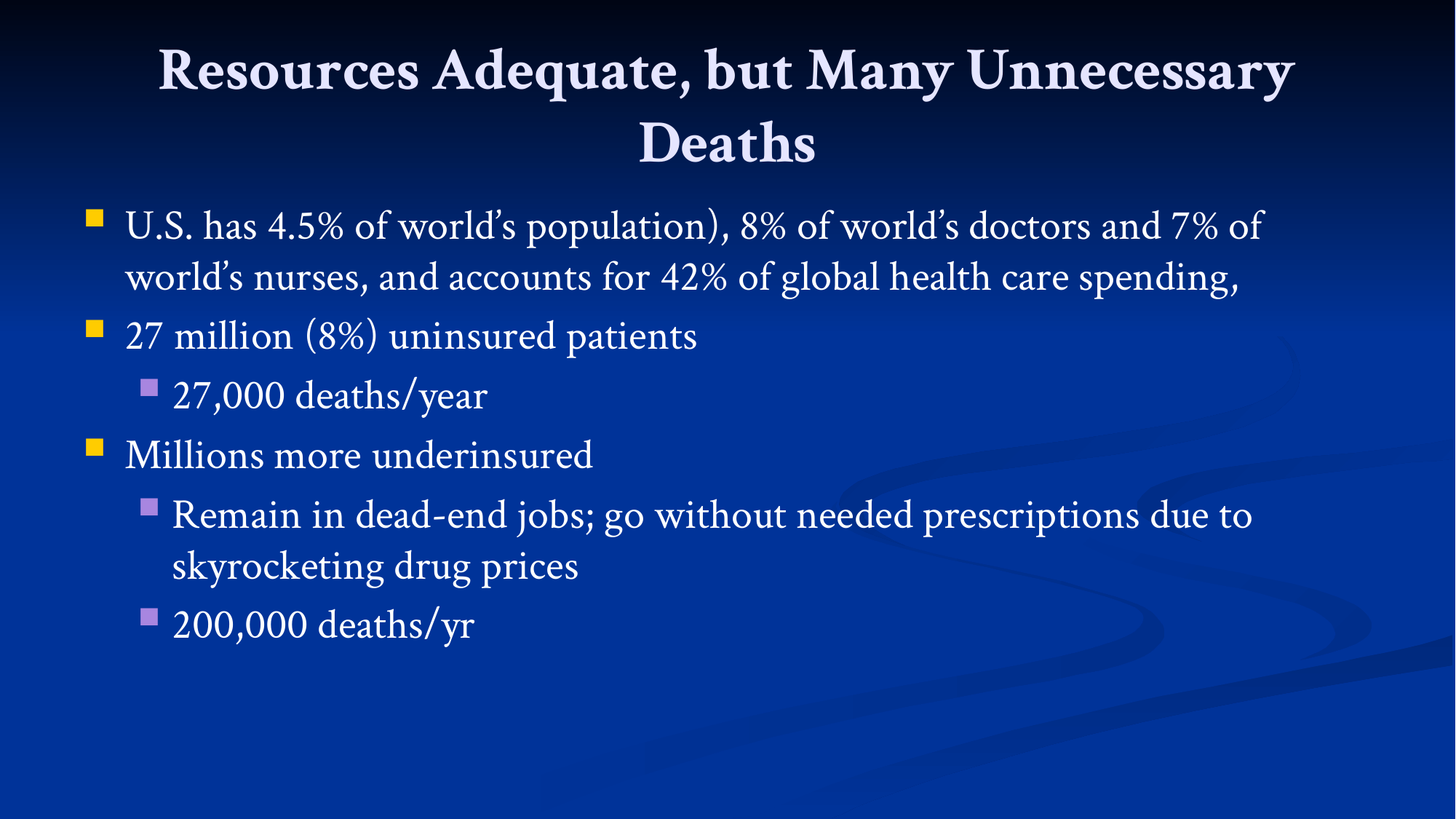

# Resources Adequate, but Many Unnecessary Deaths
U.S. has 4.5% of world’s population), 8% of world’s doctors and 7% of world’s nurses, and accounts for 42% of global health care spending,
27 million (8%) uninsured patients
27,000 deaths/year
Millions more underinsured
Remain in dead-end jobs; go without needed prescriptions due to skyrocketing drug prices
200,000 deaths/yr